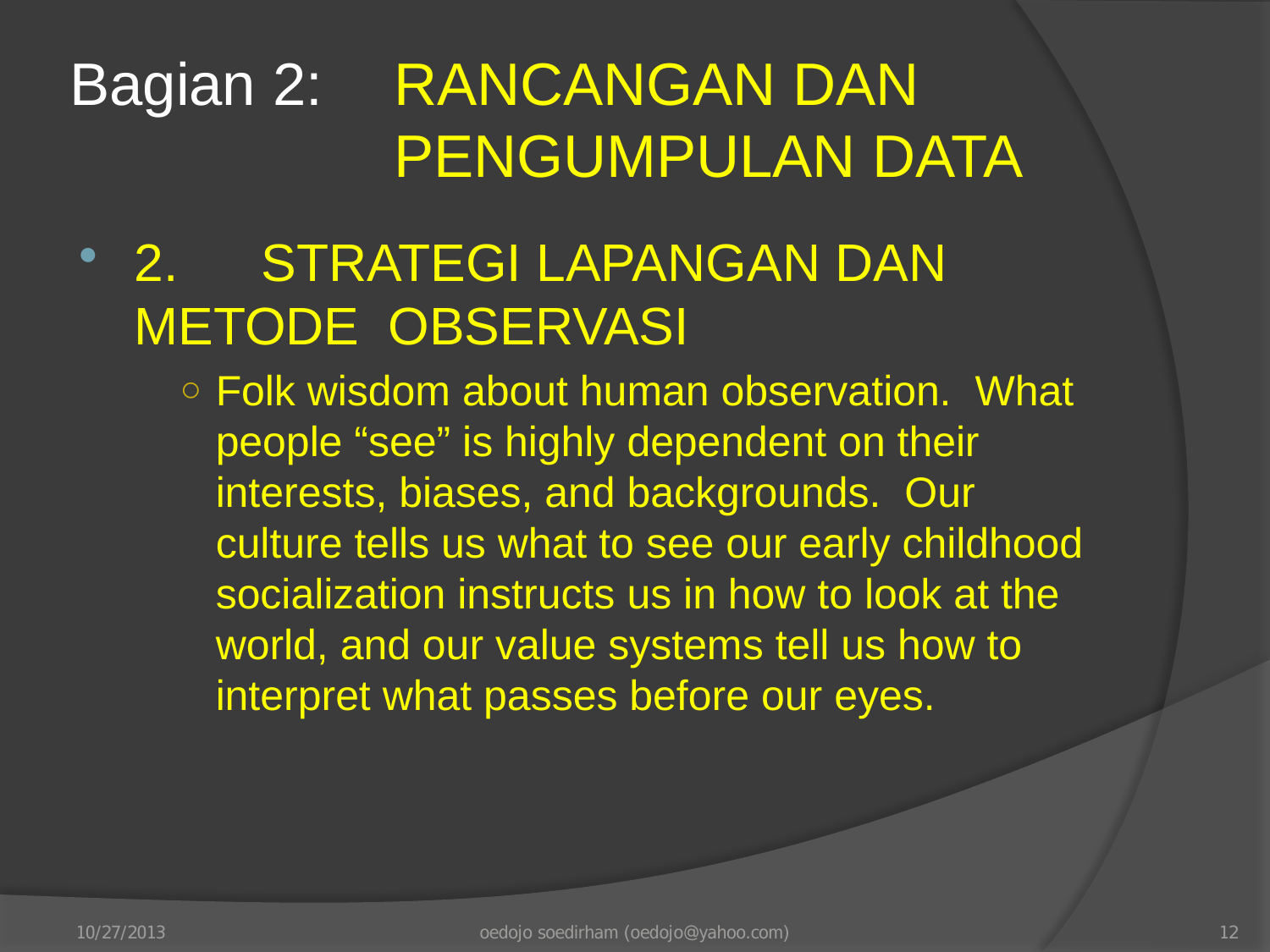

# Bagian 2:	RANCANGAN DAN 			  	PENGUMPULAN DATA
2.	STRATEGI LAPANGAN DAN METODE 	OBSERVASI
Folk wisdom about human observation.  What people “see” is highly dependent on their interests, biases, and backgrounds.  Our culture tells us what to see our early childhood socialization instructs us in how to look at the world, and our value systems tell us how to interpret what passes before our eyes.

10/27/2013
oedojo soedirham (oedojo@yahoo.com)
12